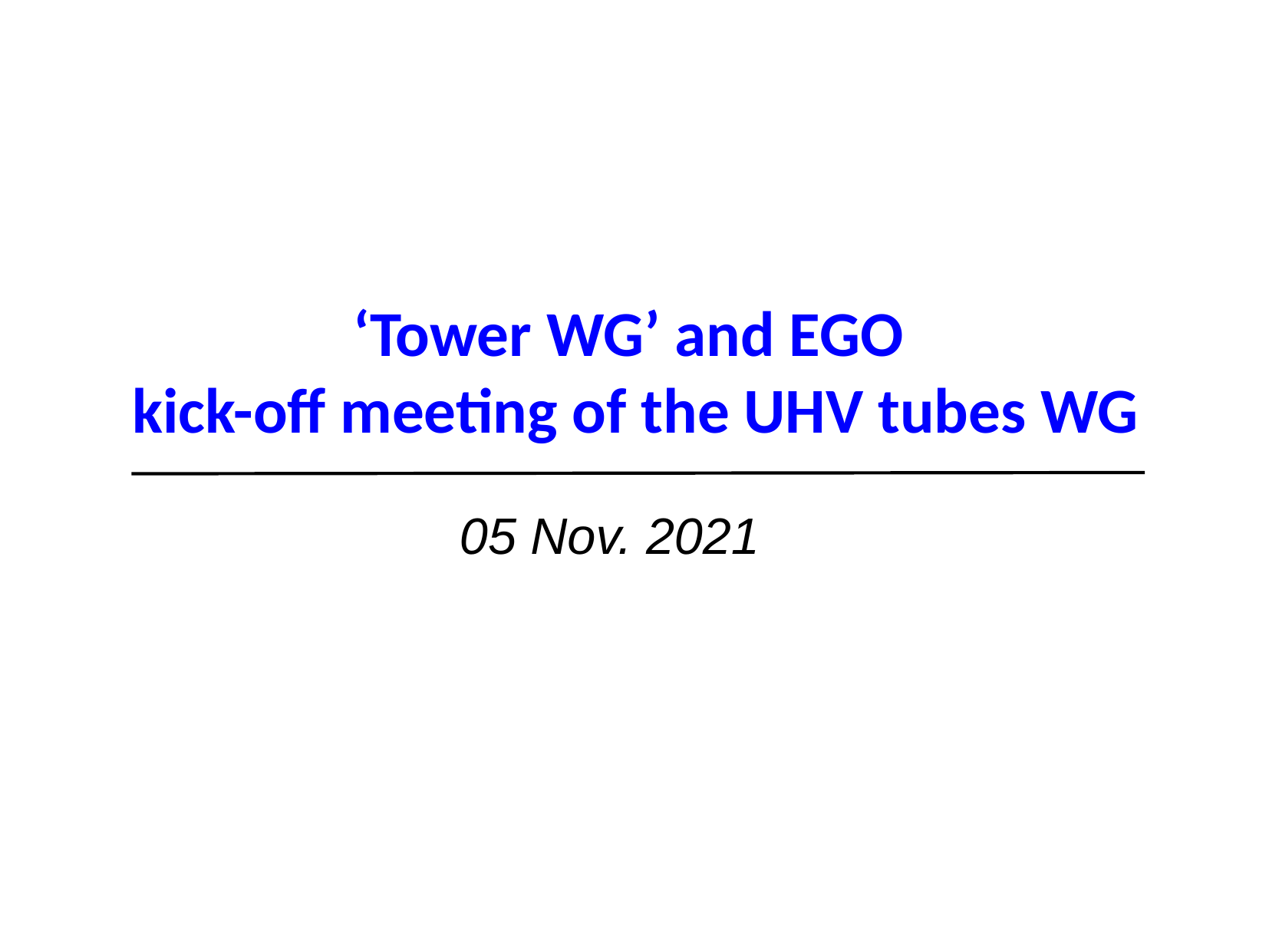

# ‘Tower WG’ and EGO kick-off meeting of the UHV tubes WG
05 Nov. 2021